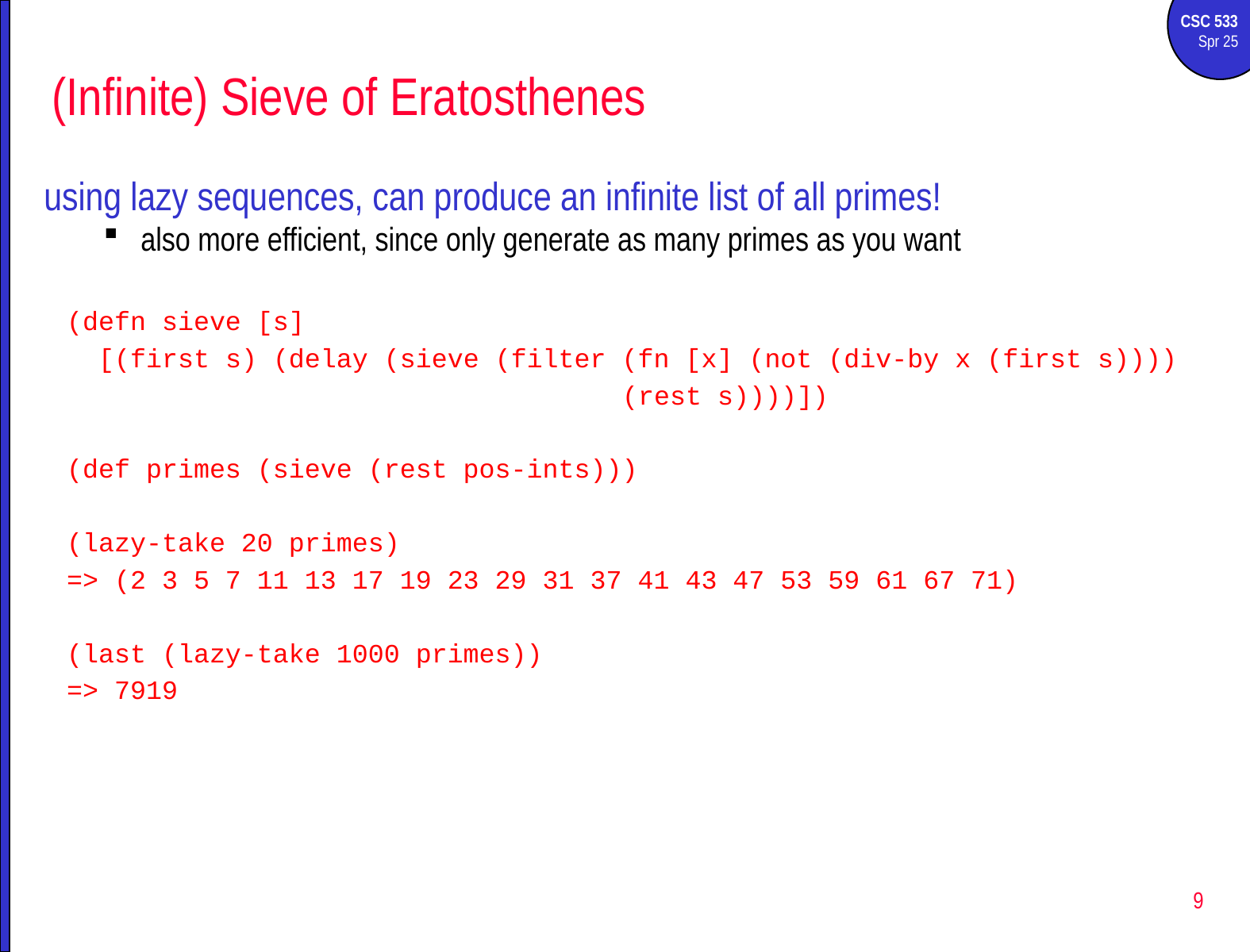

# (Infinite) Sieve of Eratosthenes
using lazy sequences, can produce an infinite list of all primes!
also more efficient, since only generate as many primes as you want

(defn sieve [s]
  [(first s) (delay (sieve (filter (fn [x] (not (div-by x (first s))))
                                   (rest s))))])
(def primes (sieve (rest pos-ints)))

(lazy-take 20 primes)
=> (2 3 5 7 11 13 17 19 23 29 31 37 41 43 47 53 59 61 67 71)

(last (lazy-take 1000 primes))
=> 7919
9